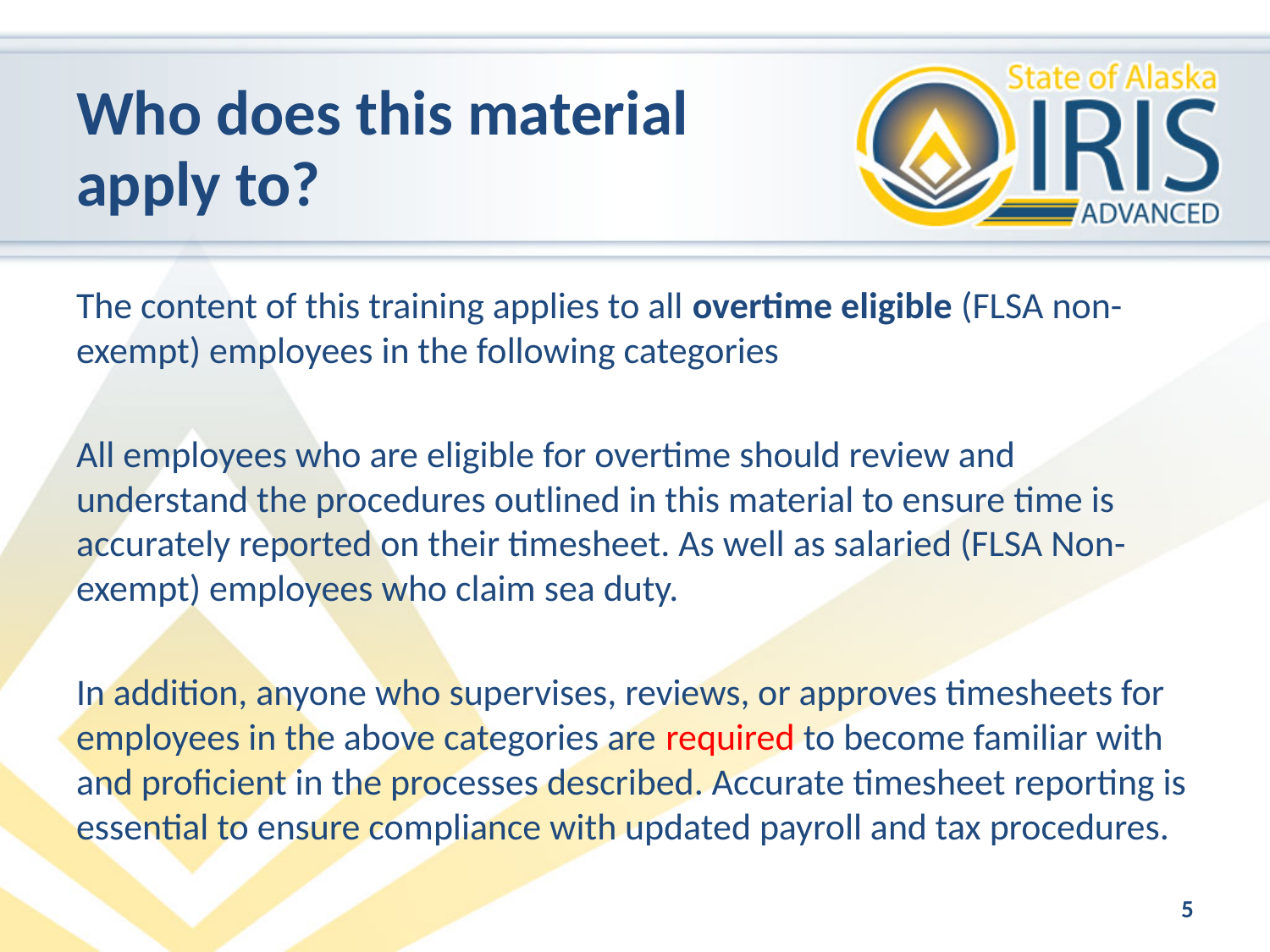

# Who does this material apply to?
The content of this training applies to all overtime eligible (FLSA non-exempt) employees in the following categories

All employees who are eligible for overtime should review and understand the procedures outlined in this material to ensure time is accurately reported on their timesheet. As well as salaried (FLSA Non-exempt) employees who claim sea duty.

In addition, anyone who supervises, reviews, or approves timesheets for employees in the above categories are required to become familiar with and proficient in the processes described. Accurate timesheet reporting is essential to ensure compliance with updated payroll and tax procedures.
5